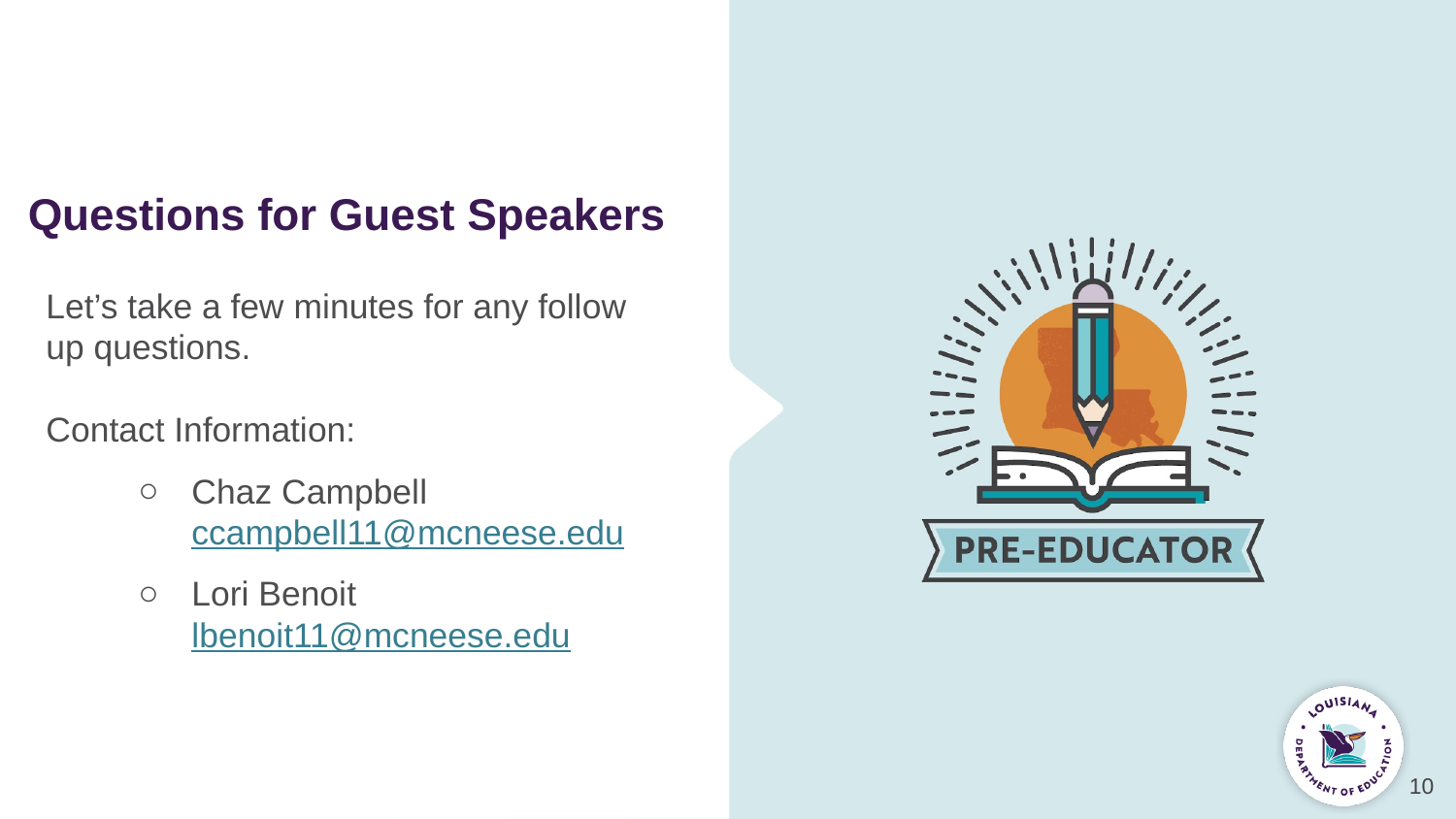

# Questions for Guest Speakers
Let’s take a few minutes for any follow up questions.

Contact Information:
Chaz Campbell ccampbell11@mcneese.edu
Lori Benoit lbenoit11@mcneese.edu
10